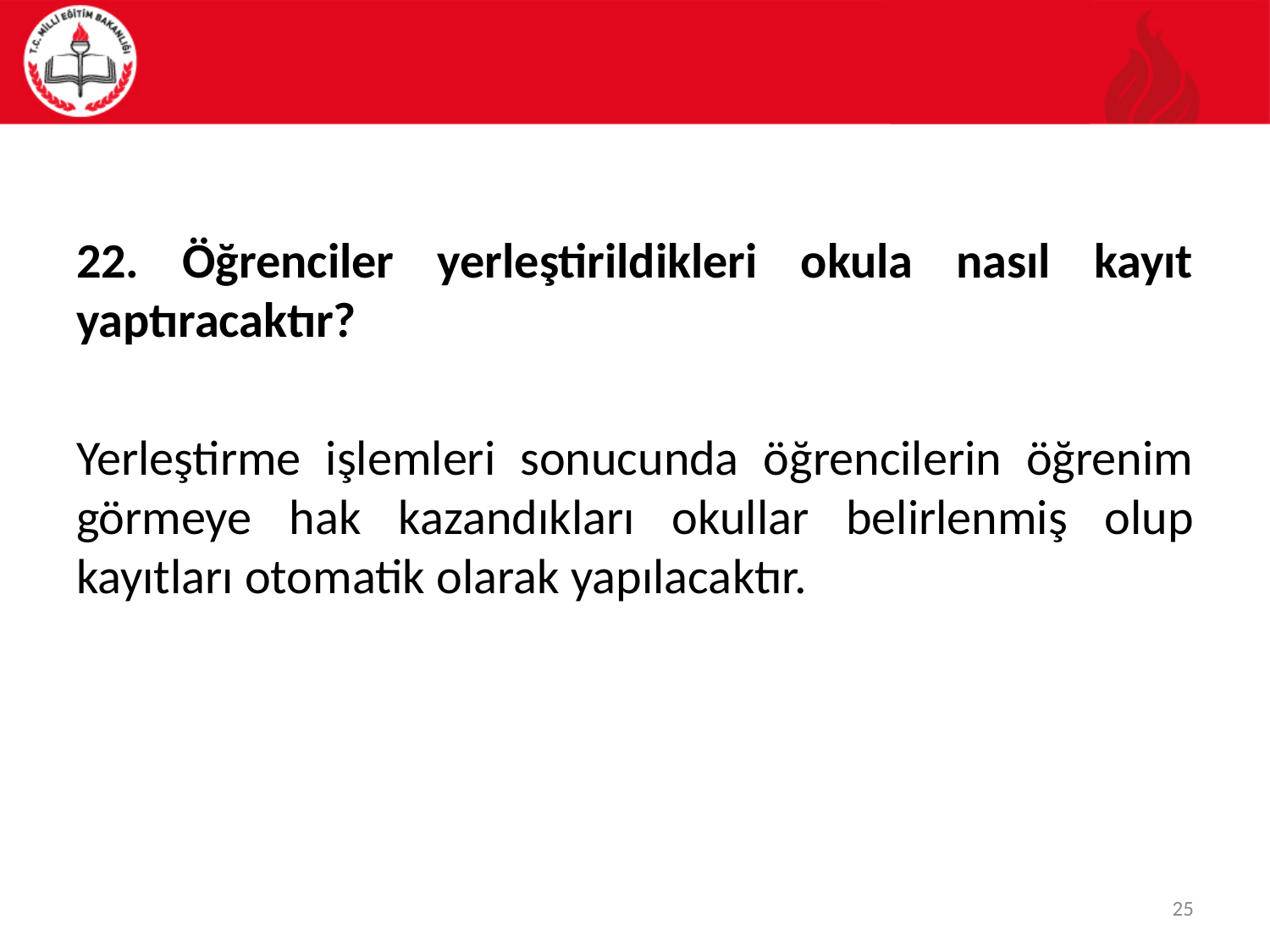

#
22. Öğrenciler yerleştirildikleri okula nasıl kayıt yaptıracaktır?

Yerleştirme işlemleri sonucunda öğrencilerin öğrenim görmeye hak kazandıkları okullar belirlenmiş olup kayıtları otomatik olarak yapılacaktır.

25